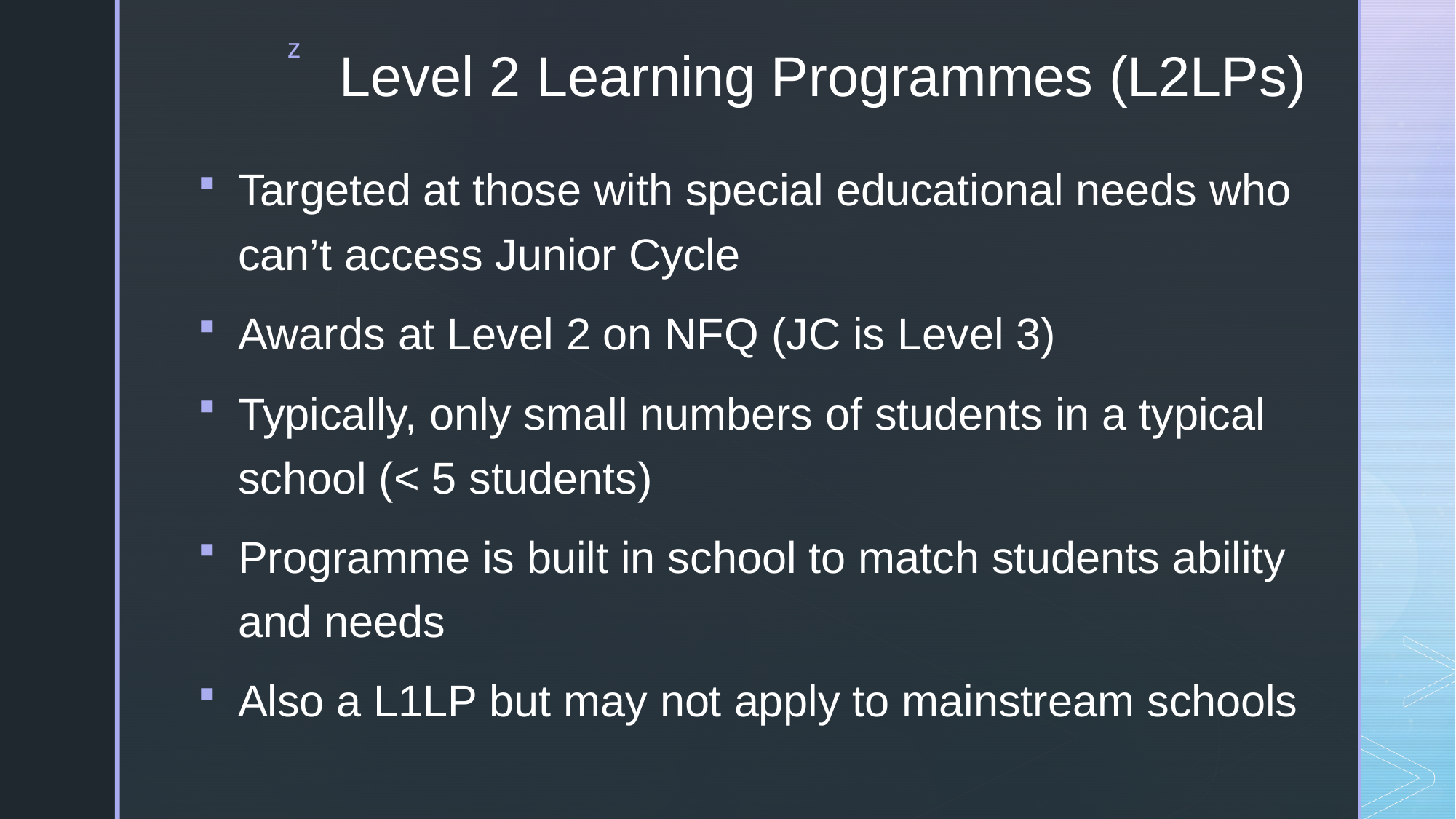

# Level 2 Learning Programmes (L2LPs)
Targeted at those with special educational needs who can’t access Junior Cycle
Awards at Level 2 on NFQ (JC is Level 3)
Typically, only small numbers of students in a typical school (< 5 students)
Programme is built in school to match students ability and needs
Also a L1LP but may not apply to mainstream schools